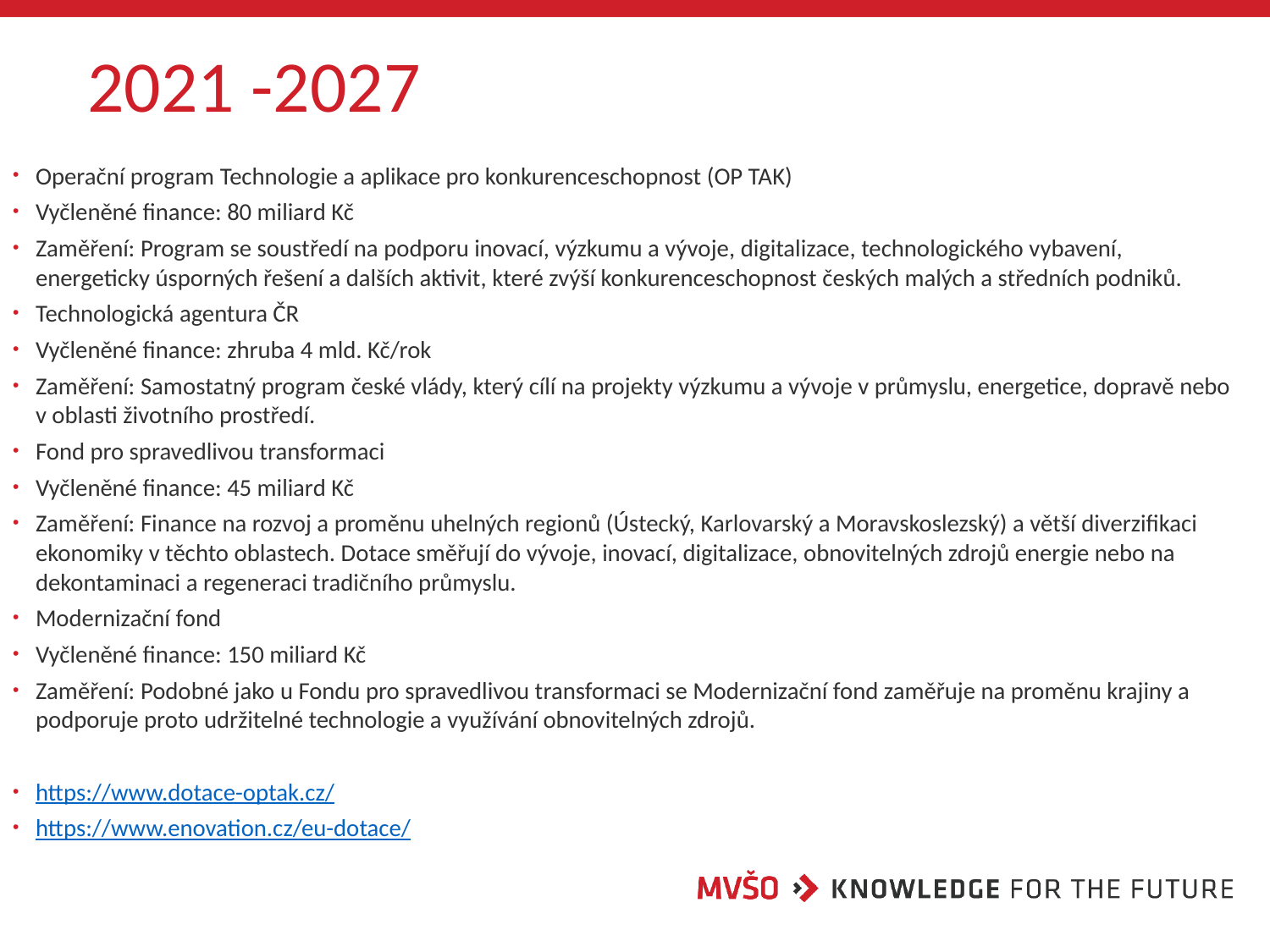

# 2021 -2027
Operační program Technologie a aplikace pro konkurenceschopnost (OP TAK)
Vyčleněné finance: 80 miliard Kč
Zaměření: Program se soustředí na podporu inovací, výzkumu a vývoje, digitalizace, technologického vybavení, energeticky úsporných řešení a dalších aktivit, které zvýší konkurenceschopnost českých malých a středních podniků.
Technologická agentura ČR
Vyčleněné finance: zhruba 4 mld. Kč/rok
Zaměření: Samostatný program české vlády, který cílí na projekty výzkumu a vývoje v průmyslu, energetice, dopravě nebo v oblasti životního prostředí.
Fond pro spravedlivou transformaci
Vyčleněné finance: 45 miliard Kč
Zaměření: Finance na rozvoj a proměnu uhelných regionů (Ústecký, Karlovarský a Moravskoslezský) a větší diverzifikaci ekonomiky v těchto oblastech. Dotace směřují do vývoje, inovací, digitalizace, obnovitelných zdrojů energie nebo na dekontaminaci a regeneraci tradičního průmyslu.
Modernizační fond
Vyčleněné finance: 150 miliard Kč
Zaměření: Podobné jako u Fondu pro spravedlivou transformaci se Modernizační fond zaměřuje na proměnu krajiny a podporuje proto udržitelné technologie a využívání obnovitelných zdrojů.

https://www.dotace-optak.cz/
https://www.enovation.cz/eu-dotace/